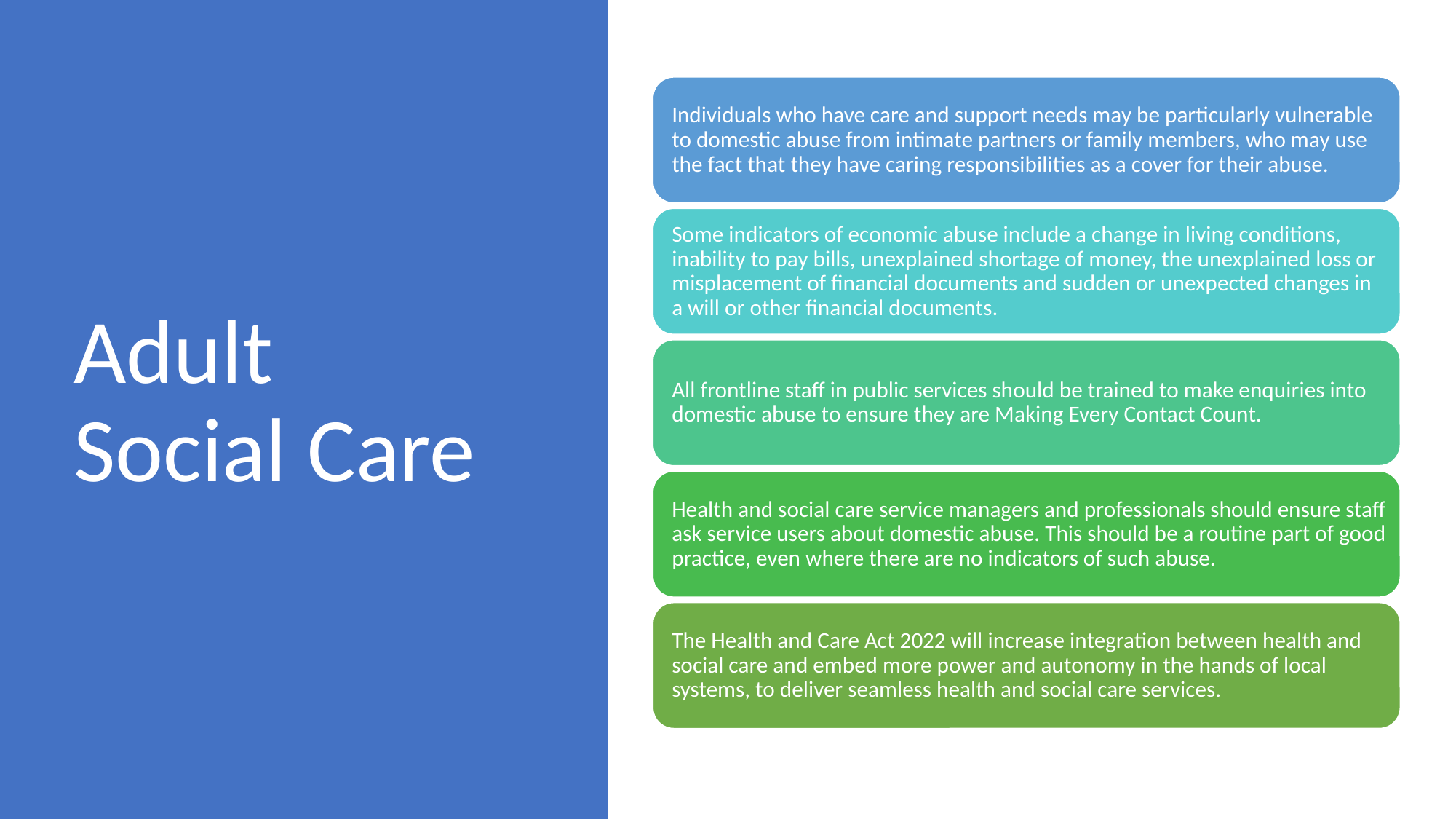

# Adult Social Care
Individuals who have care and support needs may be particularly vulnerable to domestic abuse from intimate partners or family members, who may use the fact that they have caring responsibilities as a cover for their abuse.
Some indicators of economic abuse include a change in living conditions, inability to pay bills, unexplained shortage of money, the unexplained loss or misplacement of financial documents and sudden or unexpected changes in a will or other financial documents.
All frontline staff in public services should be trained to make enquiries into domestic abuse to ensure they are Making Every Contact Count.
Health and social care service managers and professionals should ensure staff ask service users about domestic abuse. This should be a routine part of good practice, even where there are no indicators of such abuse.
The Health and Care Act 2022 will increase integration between health and social care and embed more power and autonomy in the hands of local systems, to deliver seamless health and social care services.